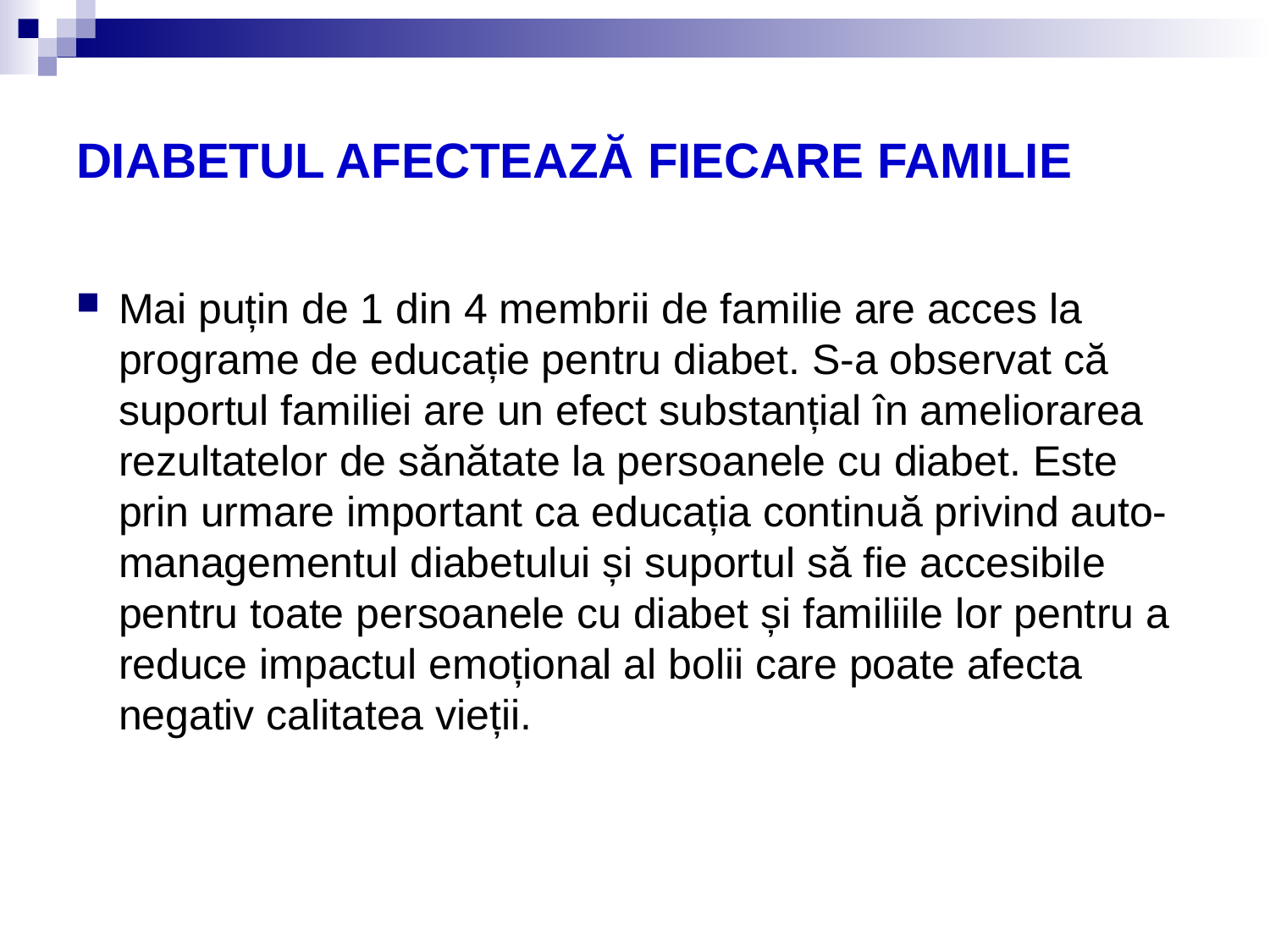

# DIABETUL AFECTEAZĂ FIECARE FAMILIE
Mai puțin de 1 din 4 membrii de familie are acces la programe de educație pentru diabet. S-a observat că suportul familiei are un efect substanțial în ameliorarea  rezultatelor de sănătate la persoanele cu diabet. Este prin urmare important ca educația continuă privind auto-managementul diabetului și suportul să fie accesibile pentru toate persoanele cu diabet și familiile lor pentru a reduce impactul emoțional al bolii care poate afecta negativ calitatea vieții.